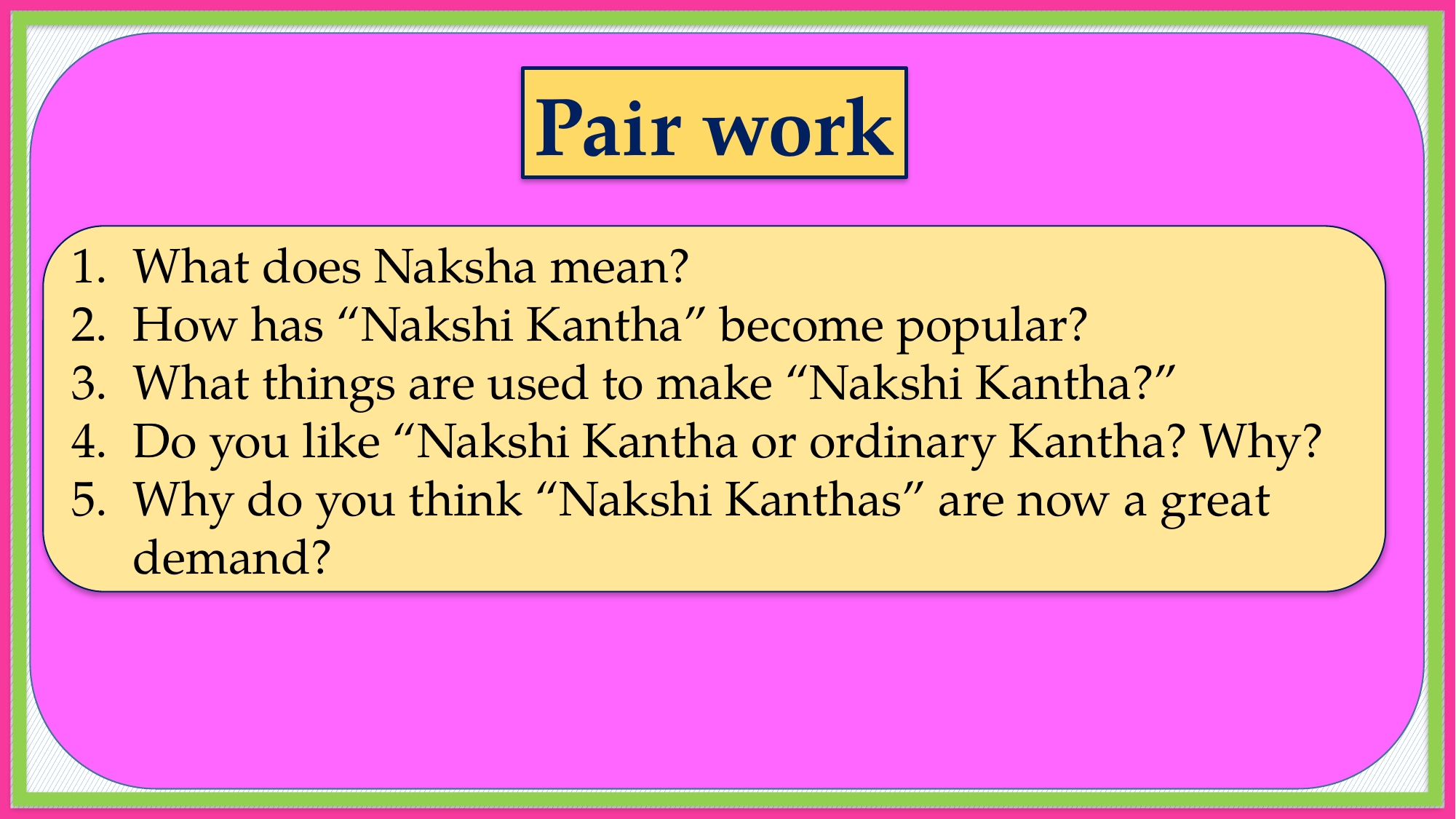

Pair work
What does Naksha mean?
How has “Nakshi Kantha” become popular?
What things are used to make “Nakshi Kantha?”
Do you like “Nakshi Kantha or ordinary Kantha? Why?
Why do you think “Nakshi Kanthas” are now a great demand?